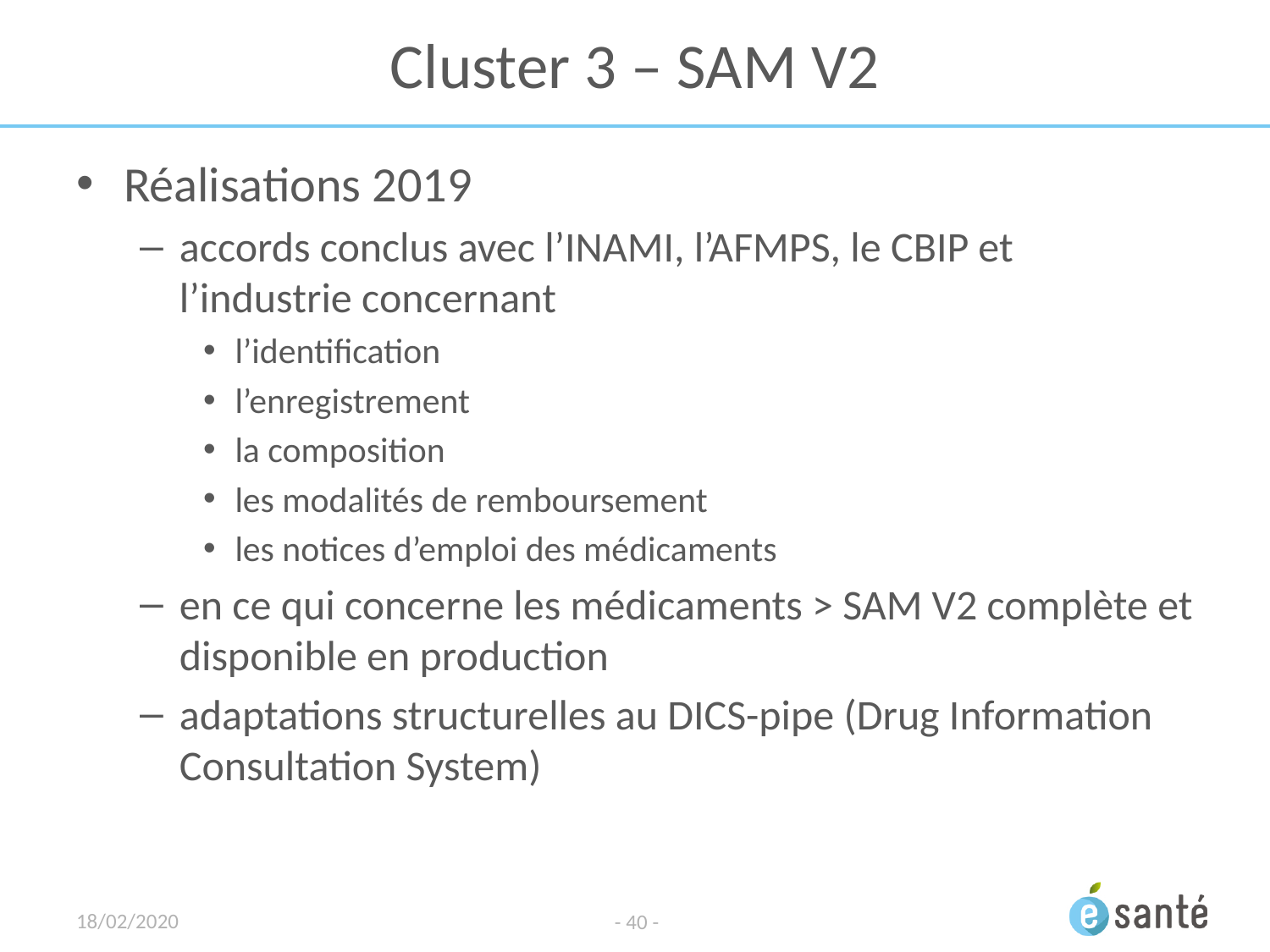

# Cluster 3 – SAM V2

Réalisations 2019
accords conclus avec l’INAMI, l’AFMPS, le CBIP et l’industrie concernant
l’identification
l’enregistrement
la composition
les modalités de remboursement
les notices d’emploi des médicaments
en ce qui concerne les médicaments > SAM V2 complète et disponible en production
adaptations structurelles au DICS-pipe (Drug Information Consultation System)

18/02/2020
- 40 -